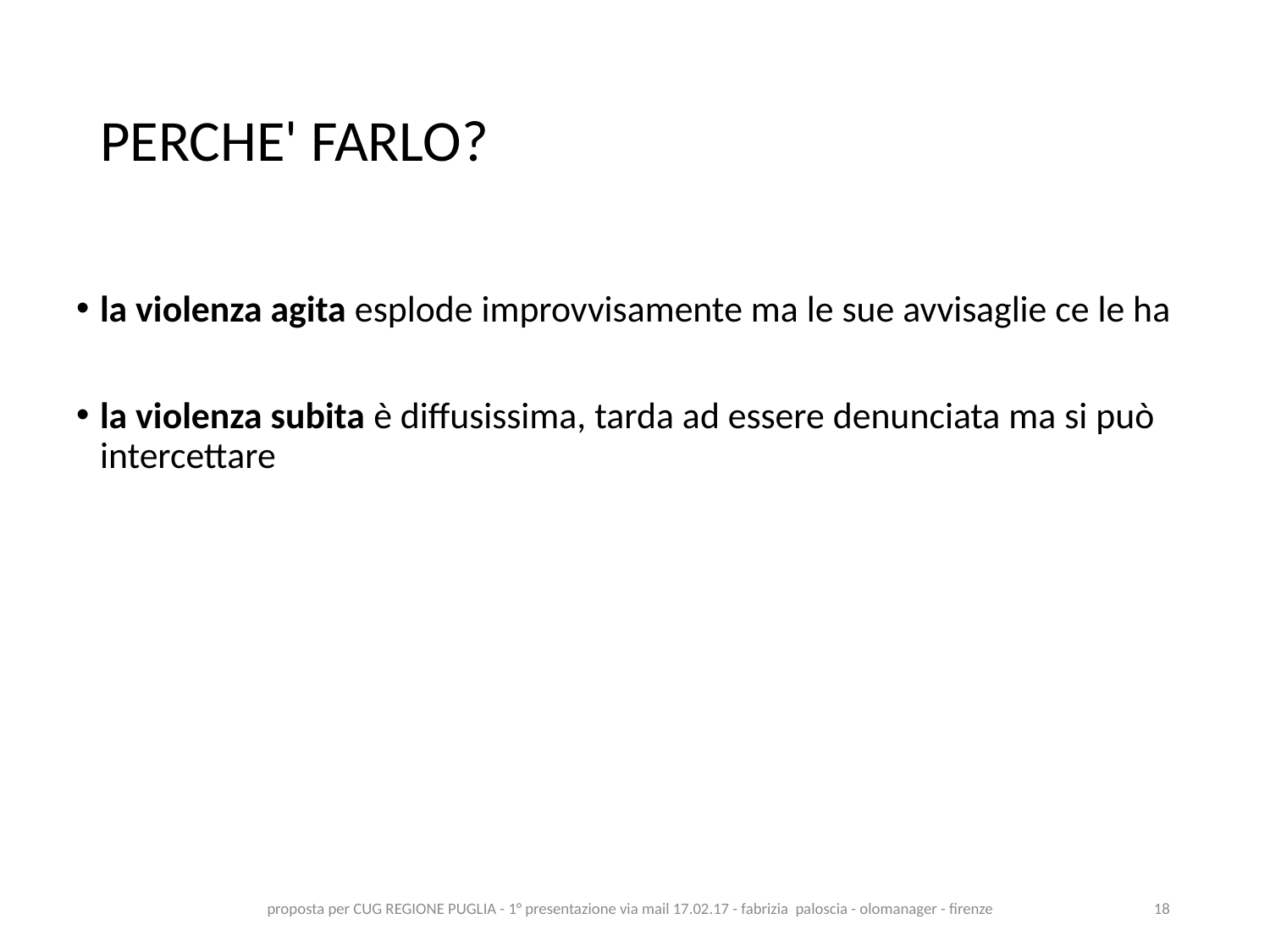

# PERCHE' FARLO?

la violenza agita esplode improvvisamente ma le sue avvisaglie ce le ha

la violenza subita è diffusissima, tarda ad essere denunciata ma si può intercettare
proposta per CUG REGIONE PUGLIA - 1° presentazione via mail 17.02.17 - fabrizia  paloscia - olomanager - firenze
18